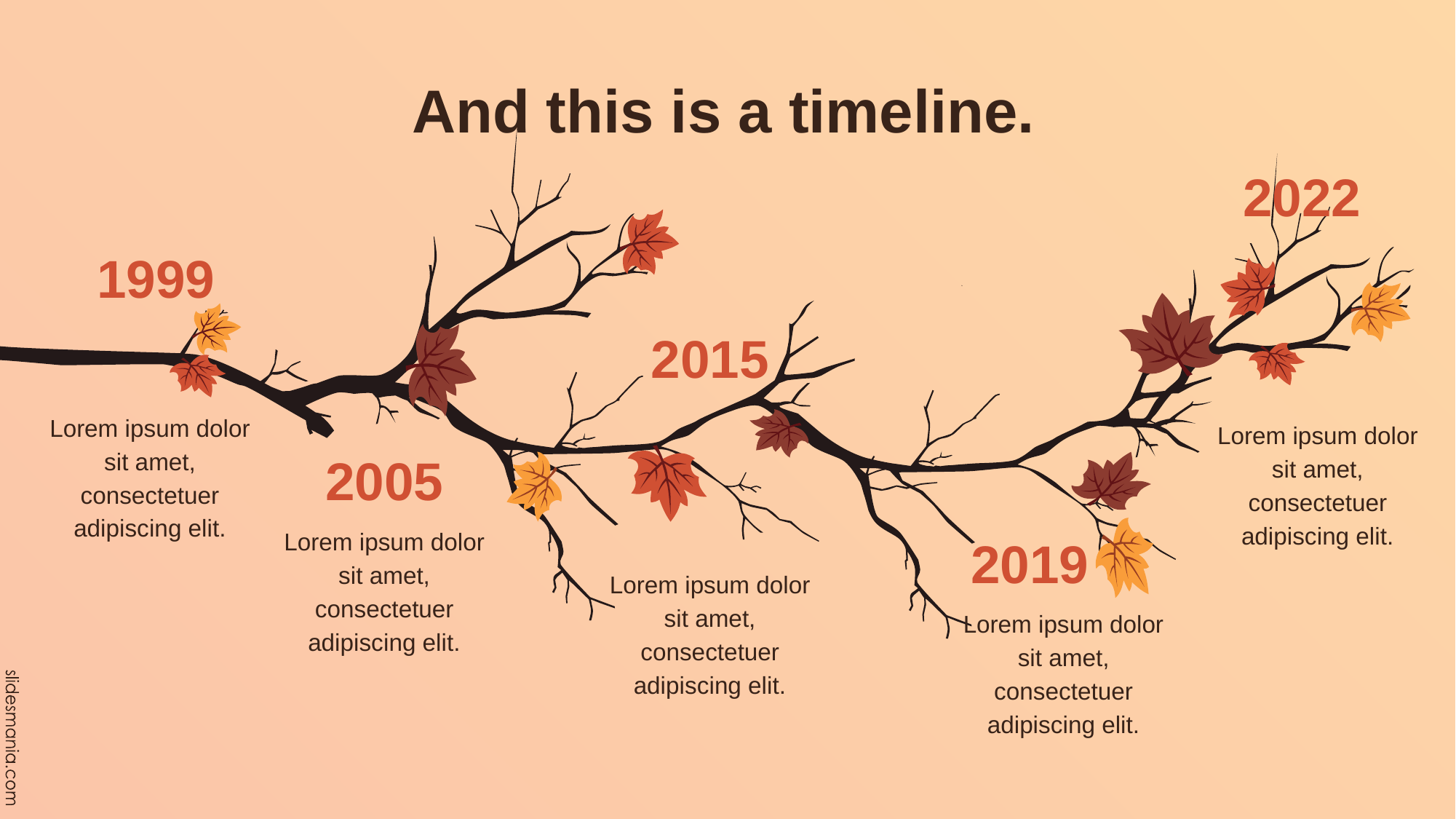

# And this is a timeline.
2022
1999
2015
Lorem ipsum dolor sit amet, consectetuer adipiscing elit.
Lorem ipsum dolor sit amet, consectetuer adipiscing elit.
2005
Lorem ipsum dolor sit amet, consectetuer adipiscing elit.
2019
Lorem ipsum dolor sit amet, consectetuer adipiscing elit.
Lorem ipsum dolor sit amet, consectetuer adipiscing elit.